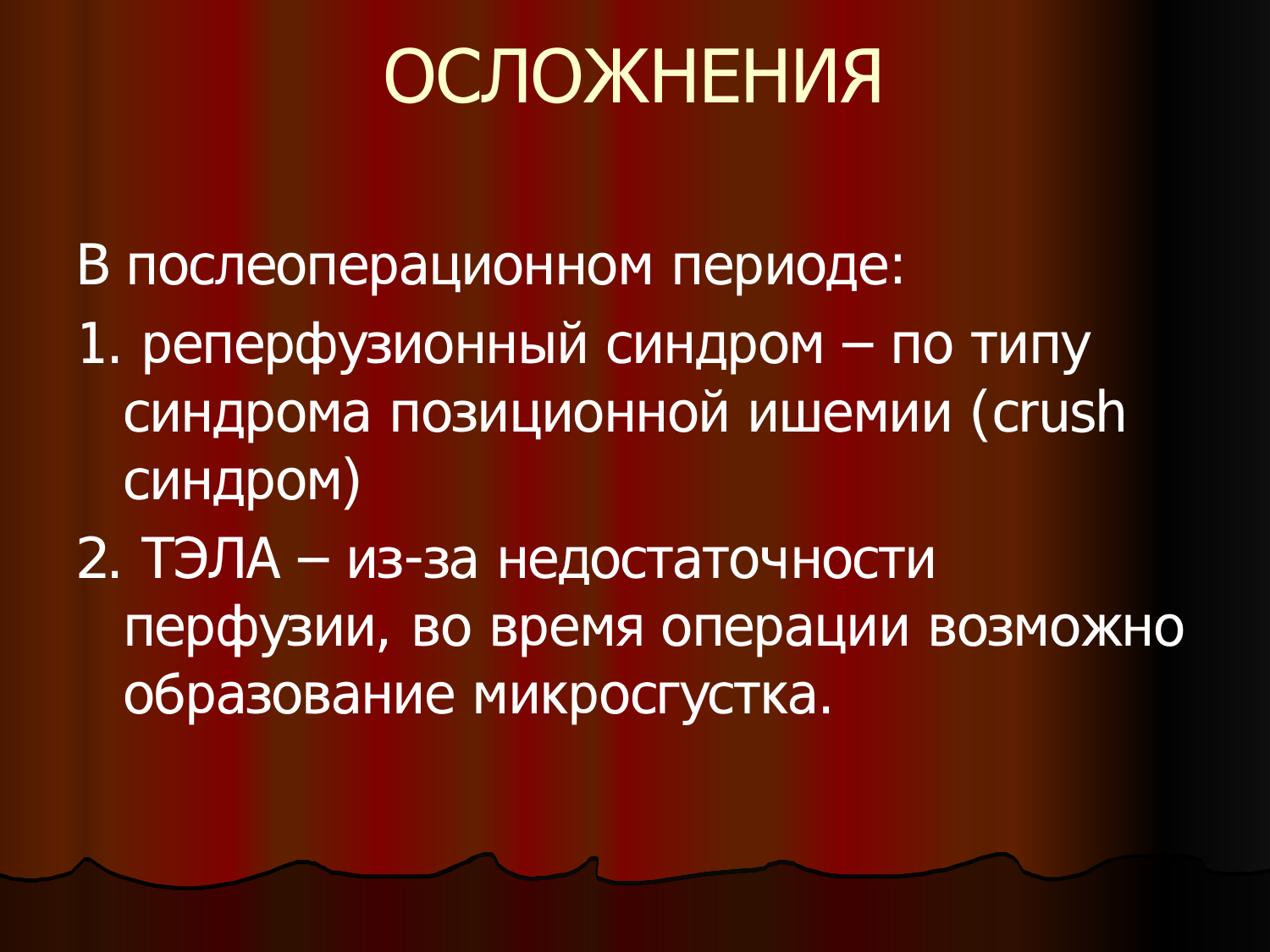

# ОСЛОЖНЕНИЯ
В послеоперационном периоде:
1. реперфузионный синдром – по типу синдрома позиционной ишемии (crush  синдром)
2. ТЭЛА – из-за недостаточности перфузии, во время операции возможно образование микросгустка.